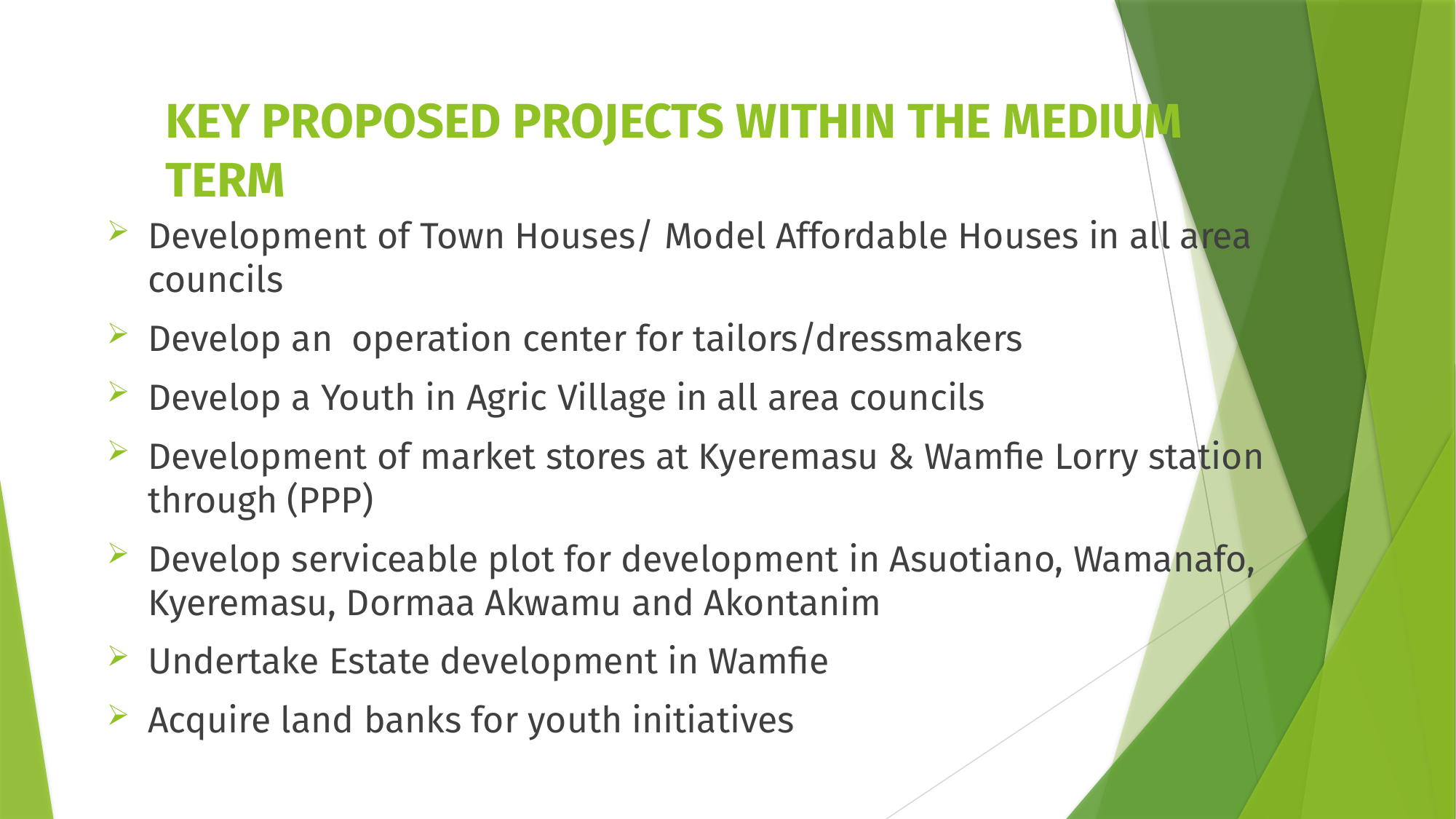

# KEY PROPOSED PROJECTS WITHIN THE MEDIUM TERM
Development of Town Houses/ Model Affordable Houses in all area councils
Develop an  operation center for tailors/dressmakers
Develop a Youth in Agric Village in all area councils
Development of market stores at Kyeremasu & Wamfie Lorry station through (PPP)
Develop serviceable plot for development in Asuotiano, Wamanafo, Kyeremasu, Dormaa Akwamu and Akontanim
Undertake Estate development in Wamfie
Acquire land banks for youth initiatives